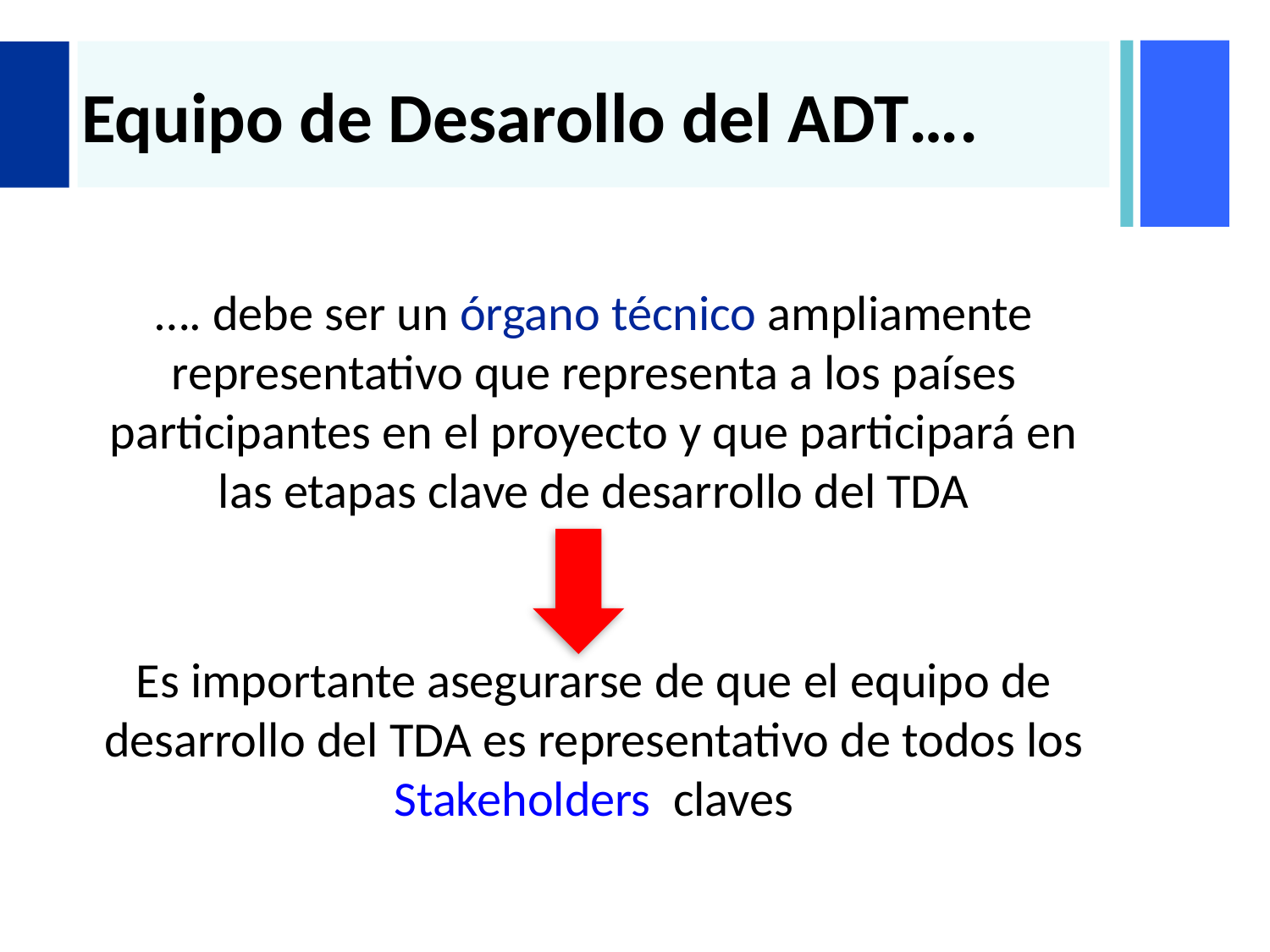

# Equipo de Desarollo del ADT….
…. debe ser un órgano técnico ampliamente representativo que representa a los países participantes en el proyecto y que participará en las etapas clave de desarrollo del TDA

Es importante asegurarse de que el equipo de desarrollo del TDA es representativo de todos los Stakeholders  claves